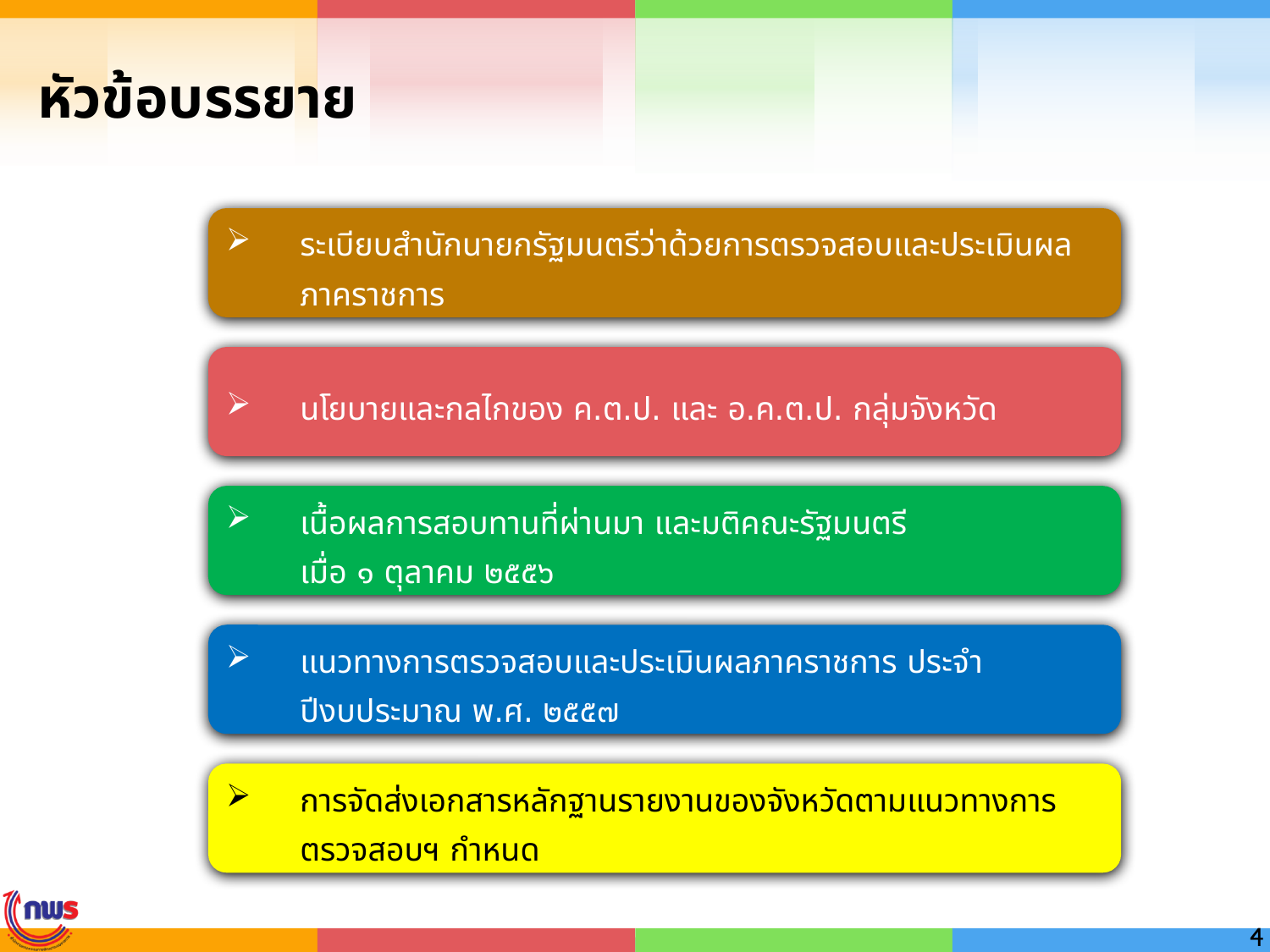

# หัวข้อบรรยาย
ระเบียบสำนักนายกรัฐมนตรีว่าด้วยการตรวจสอบและประเมินผลภาคราชการ
นโยบายและกลไกของ ค.ต.ป. และ อ.ค.ต.ป. กลุ่มจังหวัด
เนื้อผลการสอบทานที่ผ่านมา และมติคณะรัฐมนตรี
เมื่อ ๑ ตุลาคม ๒๕๕๖
แนวทางการตรวจสอบและประเมินผลภาคราชการ ประจำปีงบประมาณ พ.ศ. ๒๕๕๗
การจัดส่งเอกสารหลักฐานรายงานของจังหวัดตามแนวทางการตรวจสอบฯ กำหนด
4